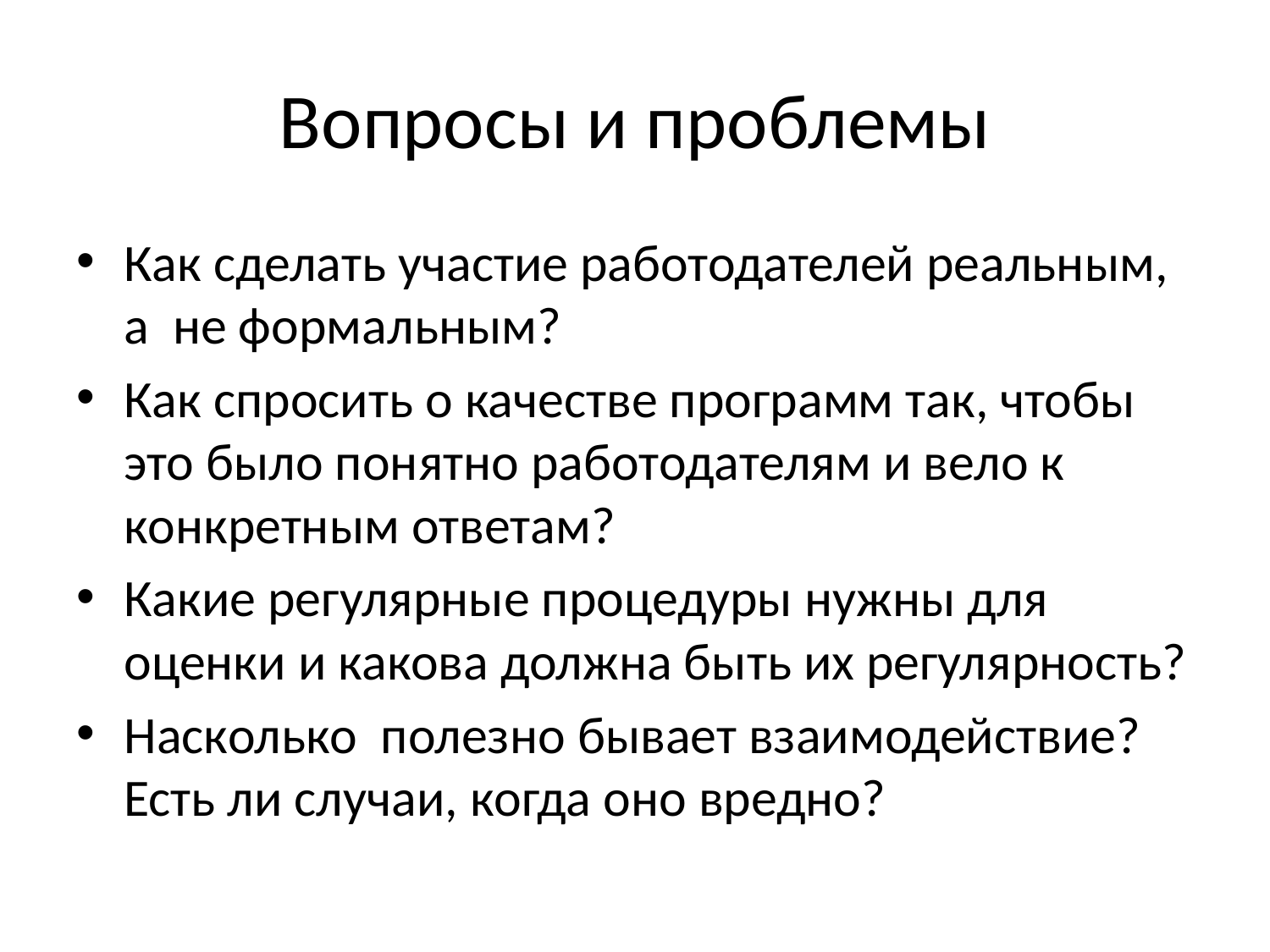

# Вопросы и проблемы
Как сделать участие работодателей реальным, а  не формальным?
Как спросить о качестве программ так, чтобы это было понятно работодателям и вело к конкретным ответам?
Какие регулярные процедуры нужны для оценки и какова должна быть их регулярность?
Насколько  полезно бывает взаимодействие? Есть ли случаи, когда оно вредно?